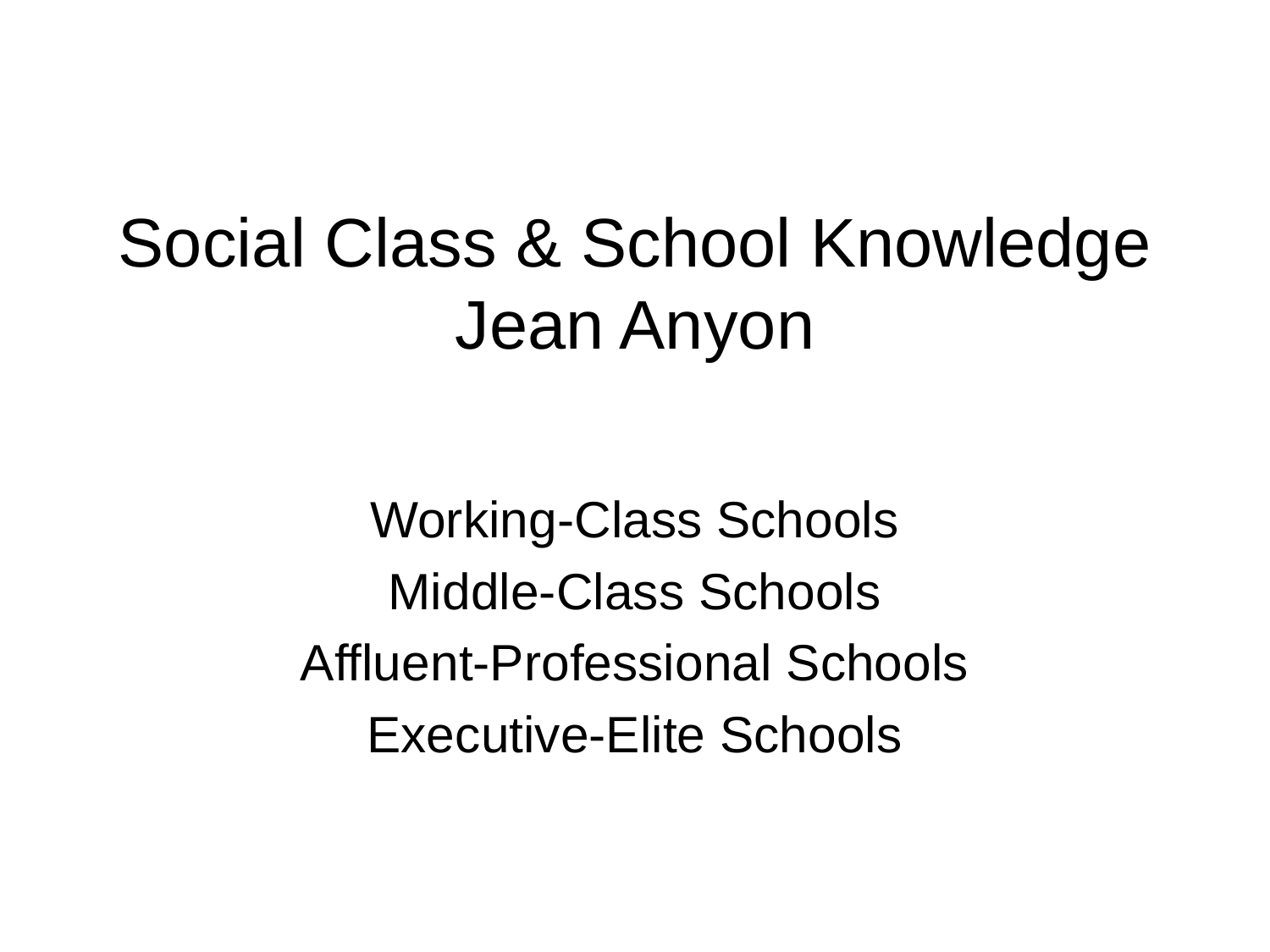

# Social Class & School Knowledge Jean Anyon
Working-Class Schools
Middle-Class Schools
Affluent-Professional Schools
Executive-Elite Schools